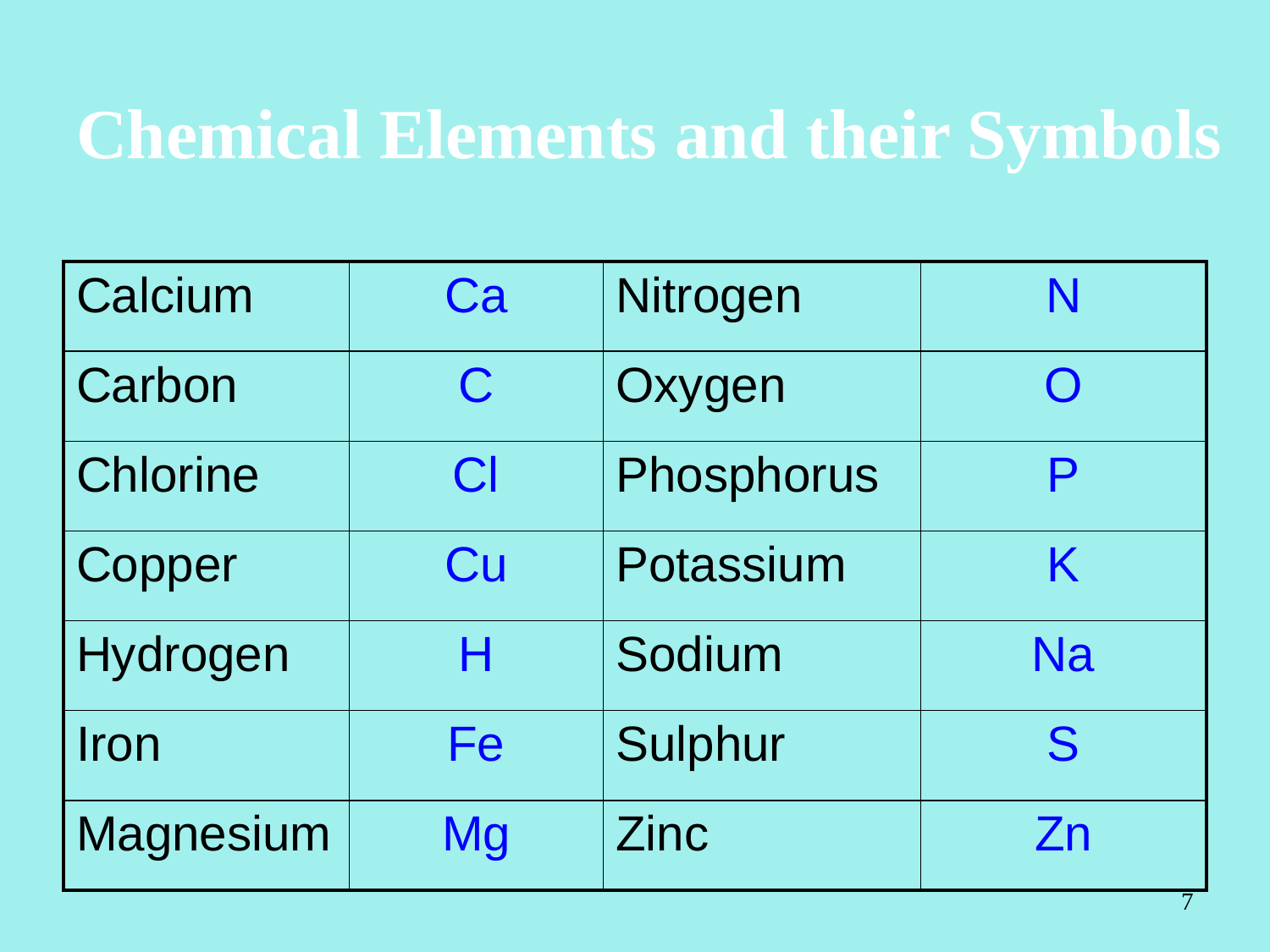

# Chemical Elements and their Symbols
| Calcium | Ca | Nitrogen | N |
| --- | --- | --- | --- |
| Carbon | C | Oxygen | O |
| Chlorine | Cl | Phosphorus | P |
| Copper | Cu | Potassium | K |
| Hydrogen | H | Sodium | Na |
| Iron | Fe | Sulphur | S |
| Magnesium | Mg | Zinc | Zn |
7